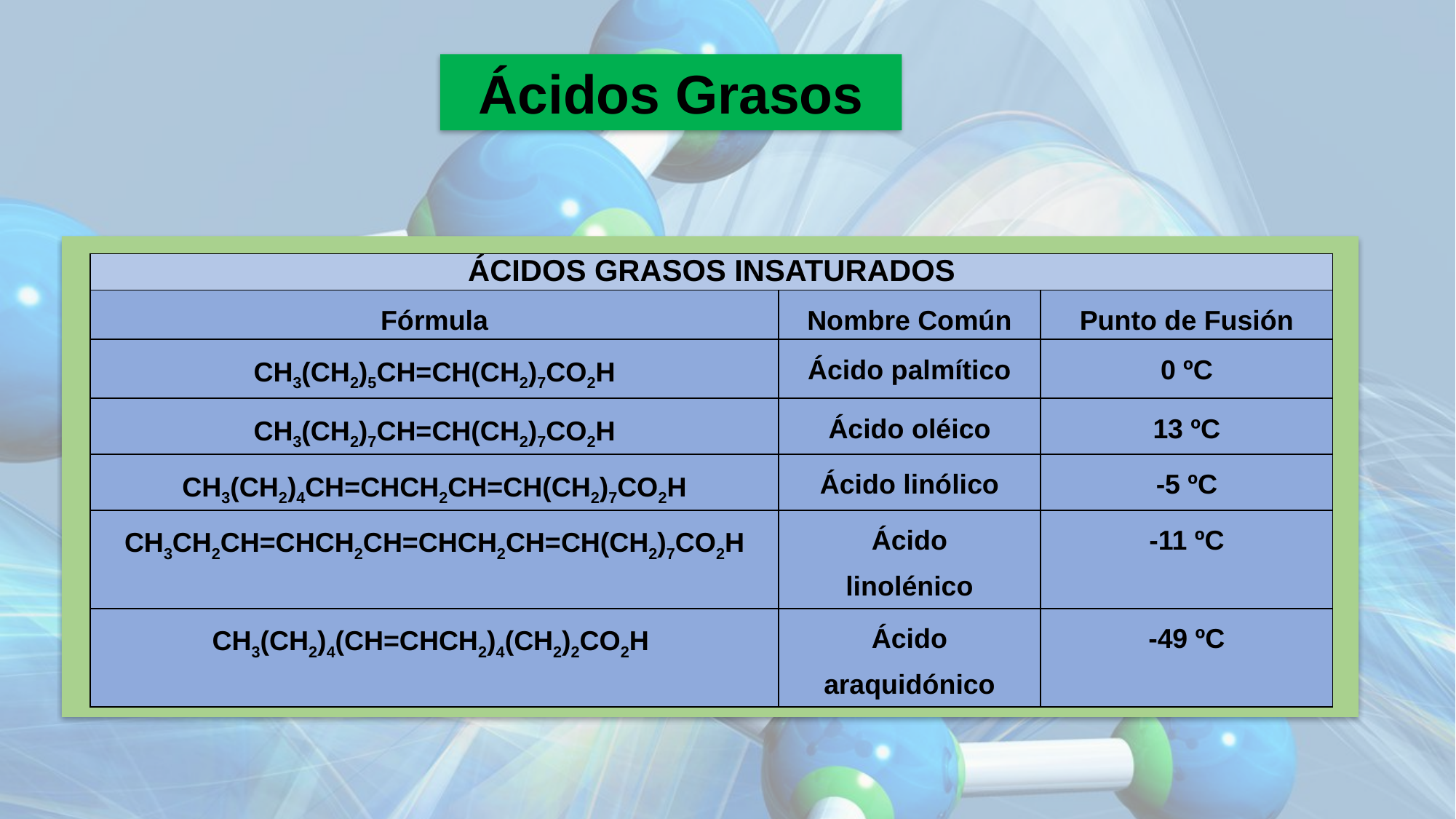

Ácidos Grasos

| Ácidos Grasos Insaturados |  |  |
| --- | --- | --- |
| Fórmula | Nombre Común | Punto de Fusión |
| CH3(CH2)5CH=CH(CH2)7CO2H | Ácido palmítico | 0 ºC |
| CH3(CH2)7CH=CH(CH2)7CO2H | Ácido oléico | 13 ºC |
| CH3(CH2)4CH=CHCH2CH=CH(CH2)7CO2H | Ácido linólico | -5 ºC |
| CH3CH2CH=CHCH2CH=CHCH2CH=CH(CH2)7CO2H | Ácido linolénico | -11 ºC |
| CH3(CH2)4(CH=CHCH2)4(CH2)2CO2H | Ácido araquidónico | -49 ºC |